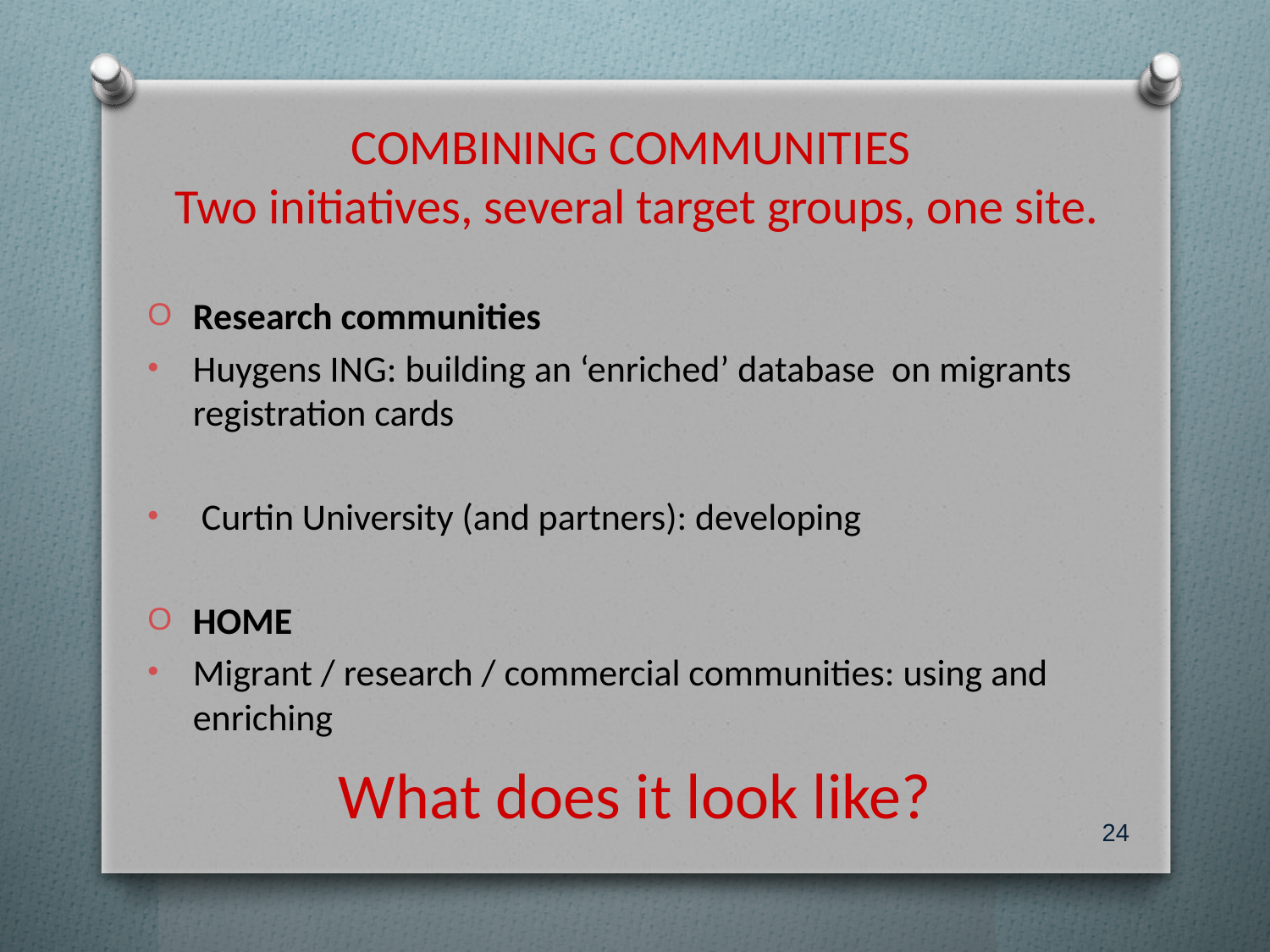

COMBINING COMMUNITIES
Two initiatives, several target groups, one site.
Research communities
Huygens ING: building an ‘enriched’ database  on migrants registration cards

 Curtin University (and partners): developing

HOME
Migrant / research / commercial communities: using and enriching

What does it look like?
24